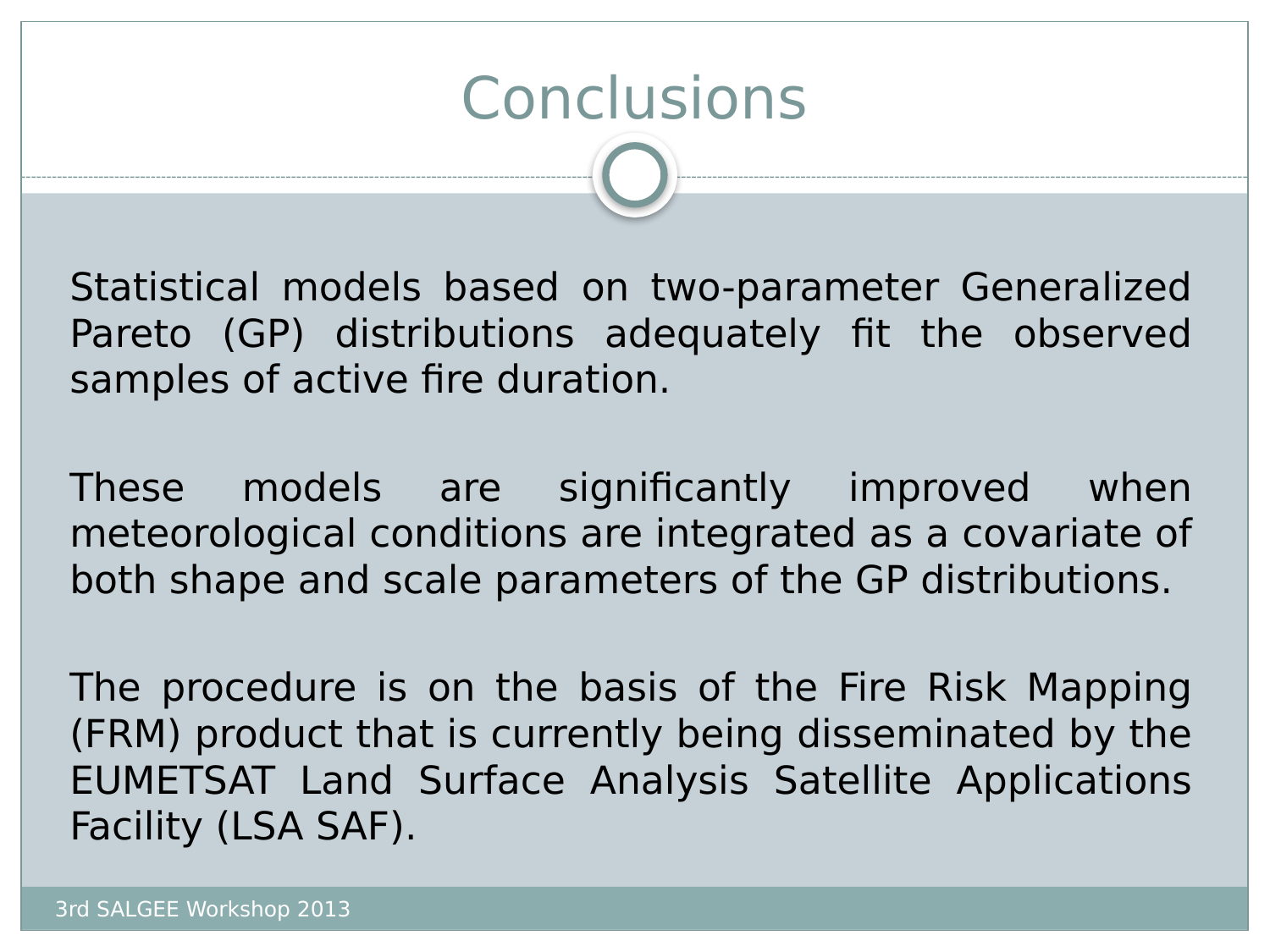

# Conclusions
		Statistical models based on two-parameter Generalized Pareto (GP) distributions adequately fit the observed samples of active fire duration.

		These models are significantly improved when meteorological conditions are integrated as a covariate of both shape and scale parameters of the GP distributions.

		The procedure is on the basis of the Fire Risk Mapping (FRM) product that is currently being disseminated by the EUMETSAT Land Surface Analysis Satellite Applications Facility (LSA SAF).

3rd SALGEE Workshop 2013